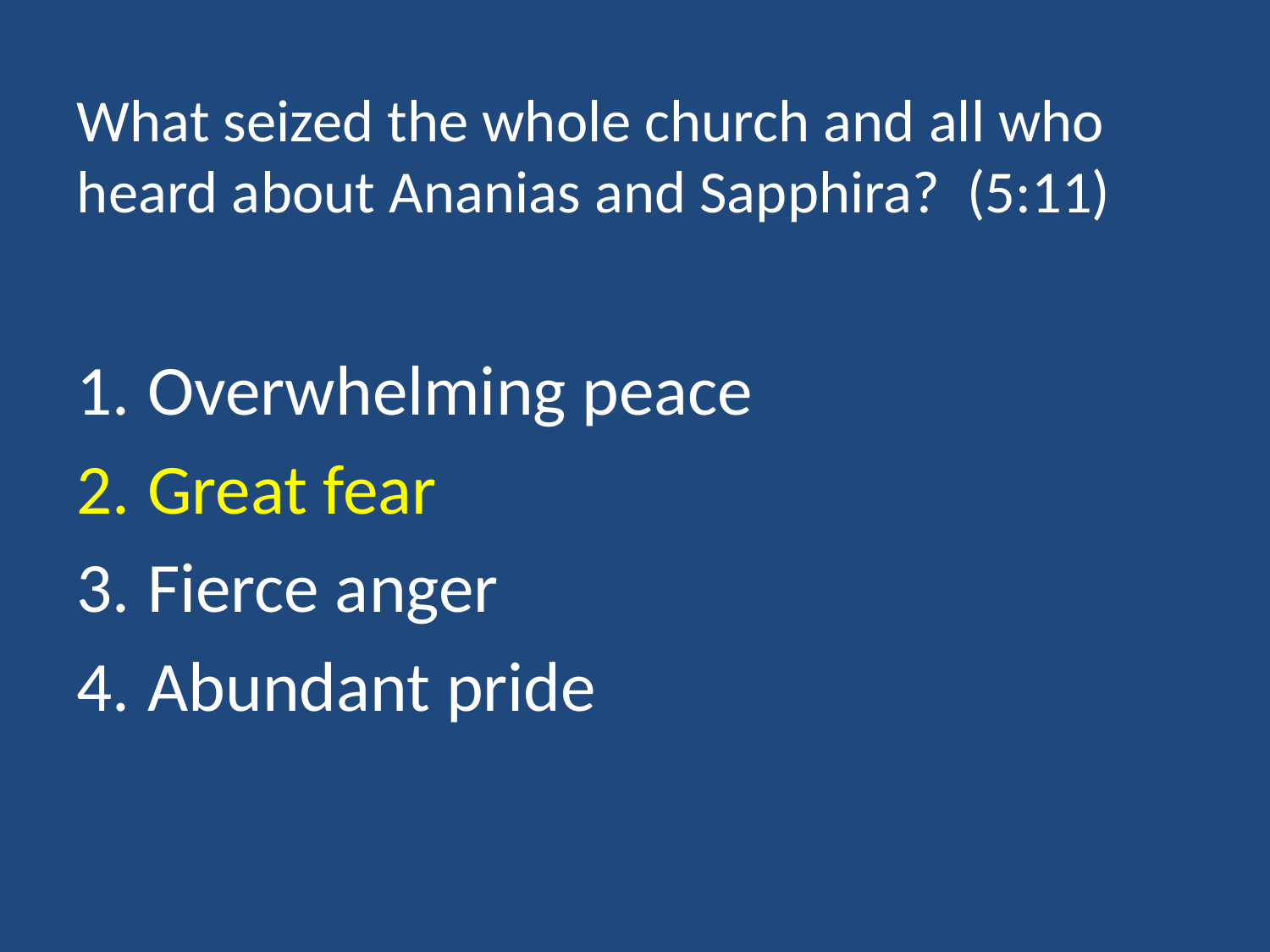

# What seized the whole church and all who heard about Ananias and Sapphira?  (5:11)
Overwhelming peace
Great fear
Fierce anger
Abundant pride